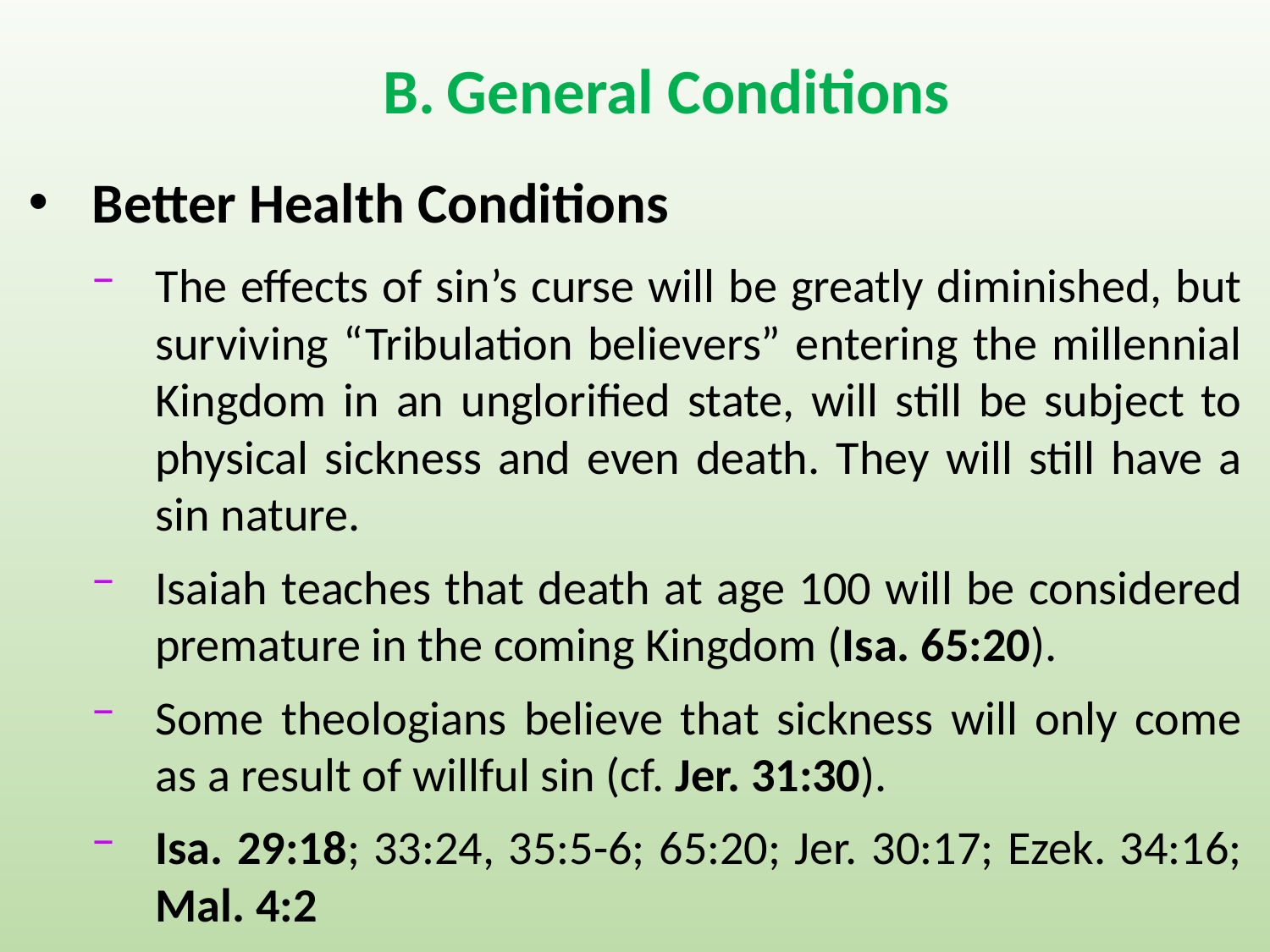

# General Conditions
Better Health Conditions
The effects of sin’s curse will be greatly diminished, but surviving “Tribulation believers” entering the millennial Kingdom in an unglorified state, will still be subject to physical sickness and even death. They will still have a sin nature.
Isaiah teaches that death at age 100 will be considered premature in the coming Kingdom (Isa. 65:20).
Some theologians believe that sickness will only come as a result of willful sin (cf. Jer. 31:30).
Isa. 29:18; 33:24, 35:5-6; 65:20; Jer. 30:17; Ezek. 34:16; Mal. 4:2